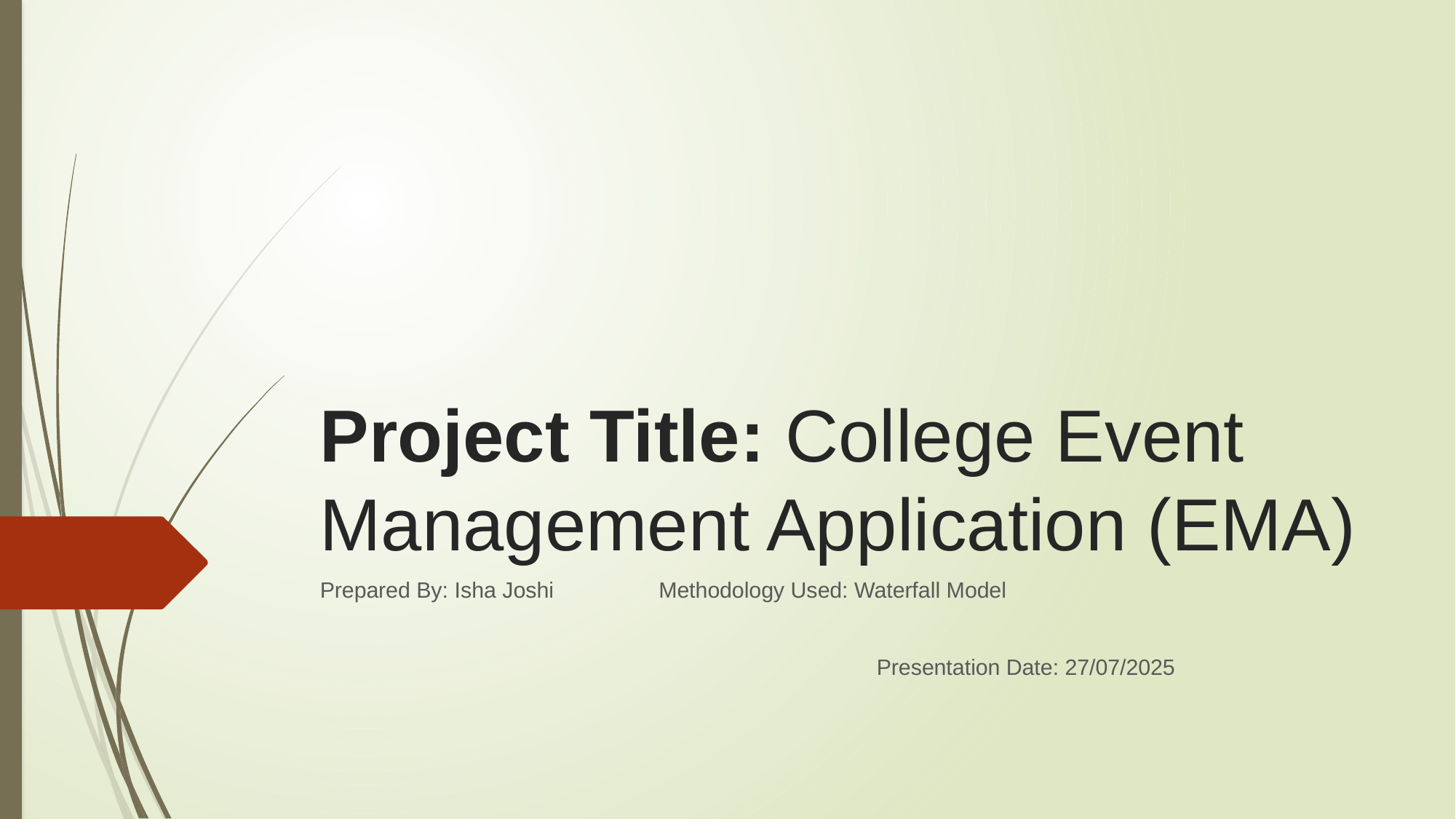

# Project Title: College Event Management Application (EMA)
Prepared By: Isha Joshi                 Methodology Used: Waterfall Model

                                                                                          Presentation Date: 27/07/2025